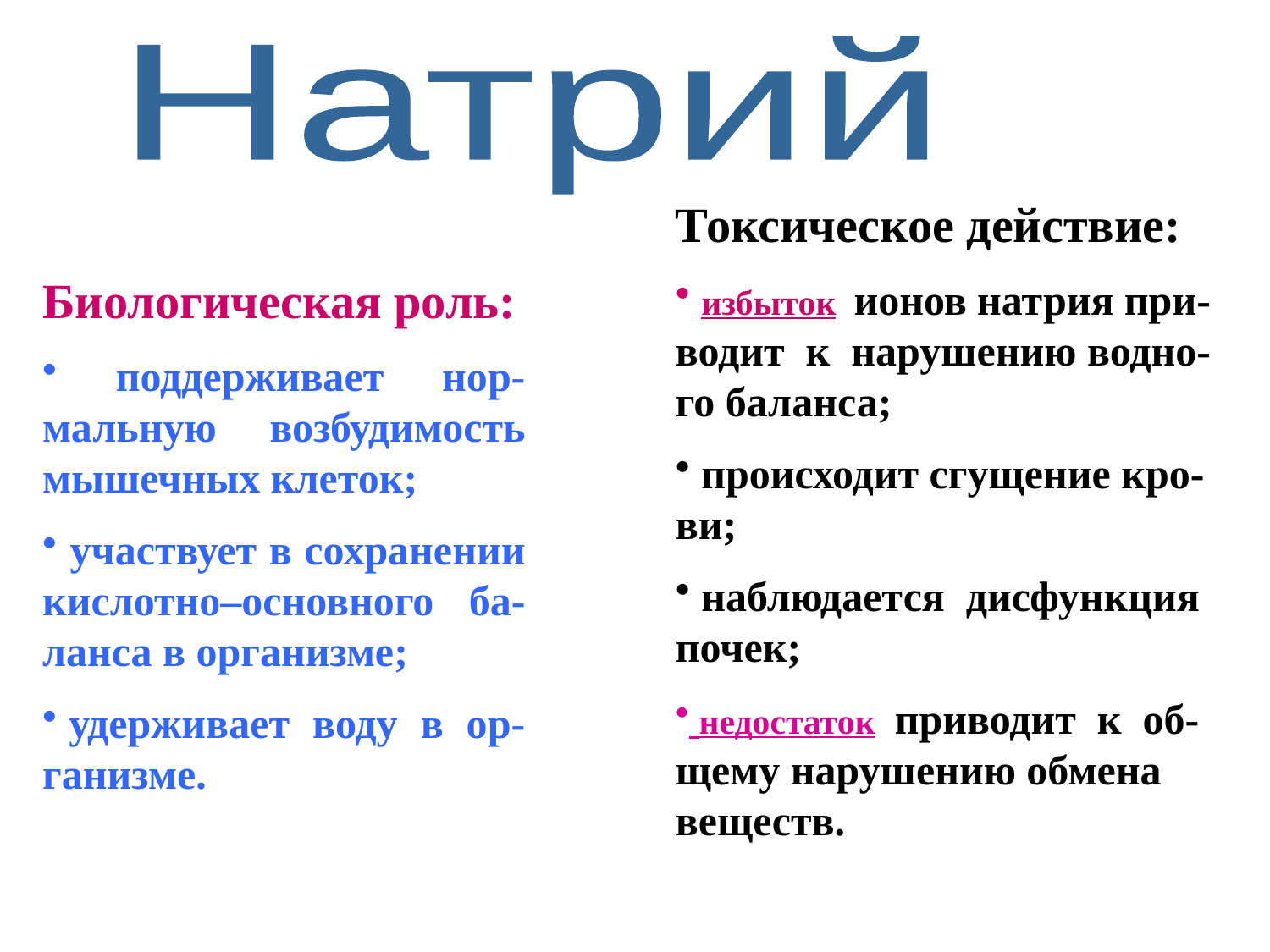

Натрий
Токсическое действие:
 избыток  ионов натрия при-водит  к  нарушению водно-го баланса;
 происходит сгущение кро-ви;
 наблюдается  дисфункция почек;
 недостаток  приводит  к  об-щему нарушению обмена веществ.

Биологическая роль:
 поддерживает нор-мальную возбудимость мышечных клеток;
 участвует в сохранении кислотно–основного  ба-ланса в организме;
 удерживает  воду  в  ор-ганизме.